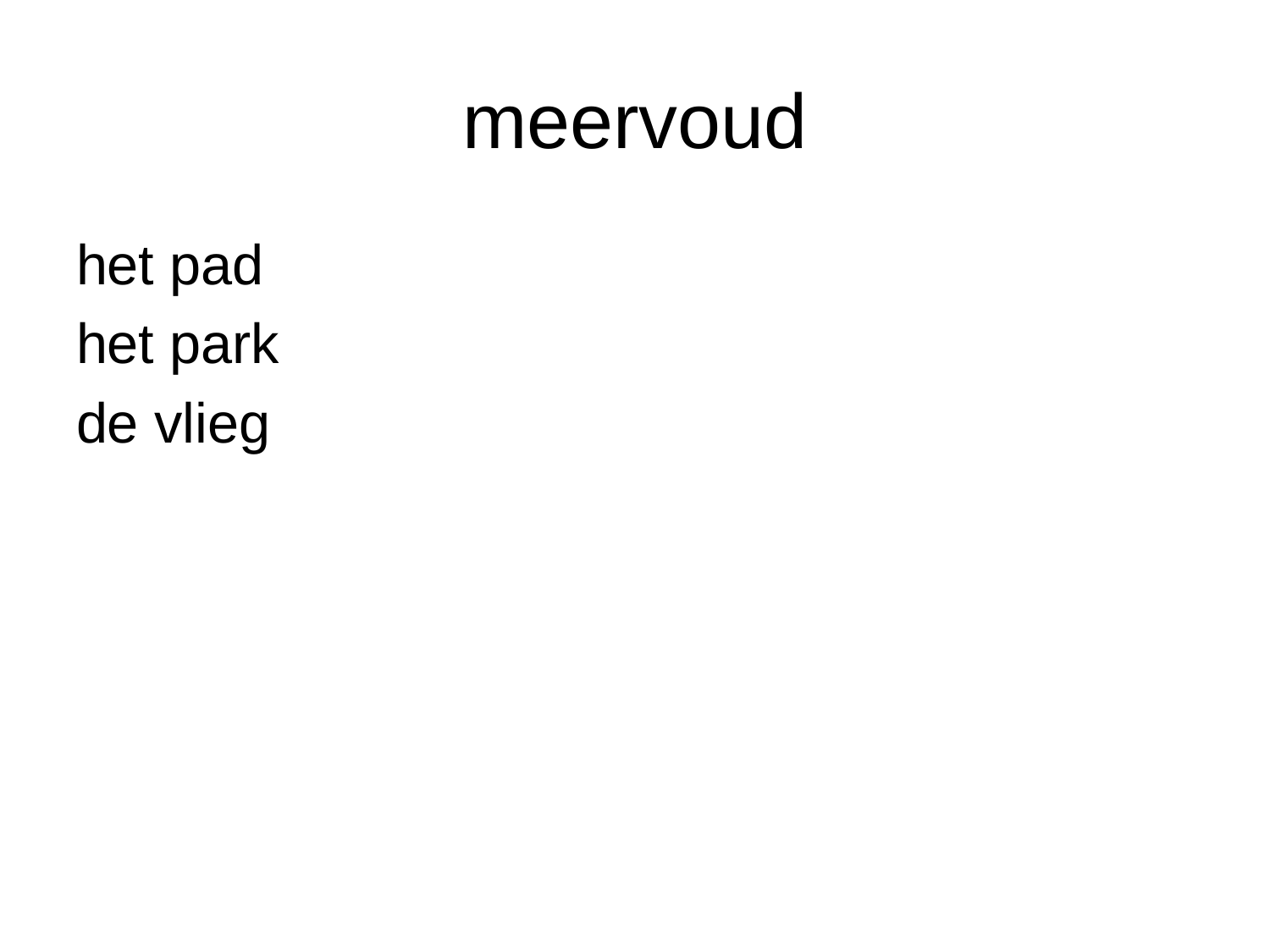

# meervoud
het pad
het park
de vlieg